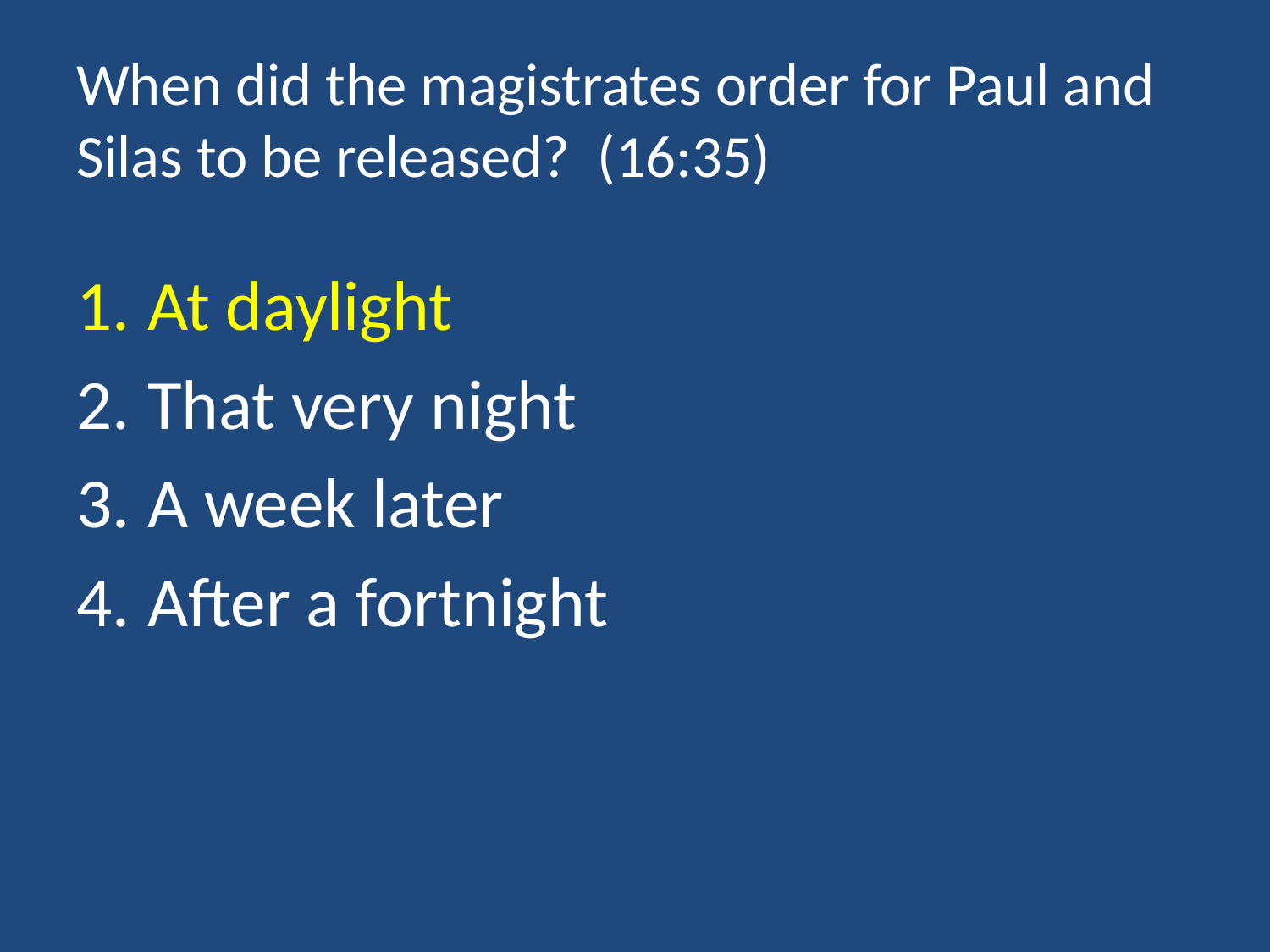

# When did the magistrates order for Paul and Silas to be released?  (16:35)
At daylight
That very night
A week later
After a fortnight